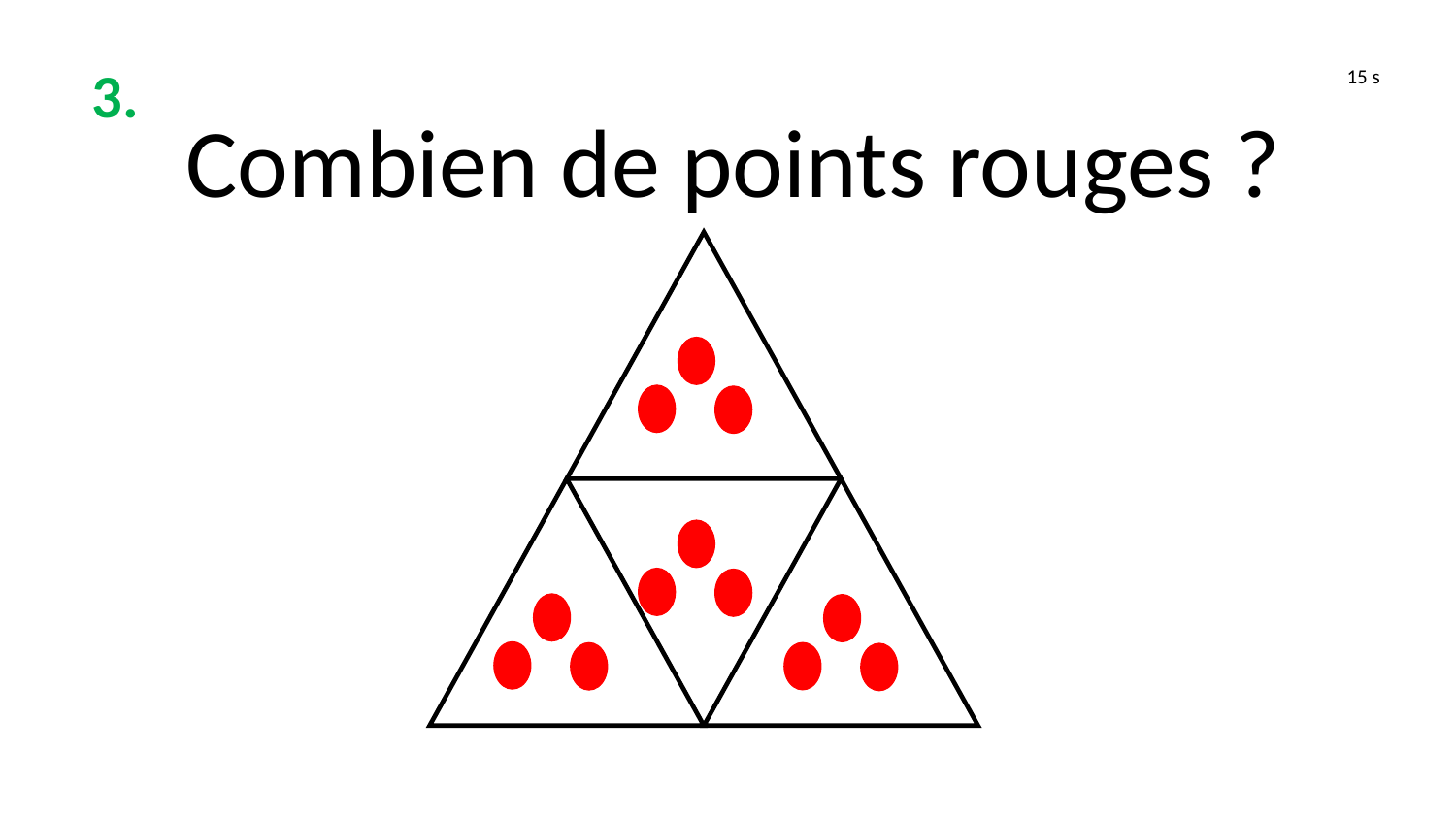

3.
15 s
Combien de points rouges ?